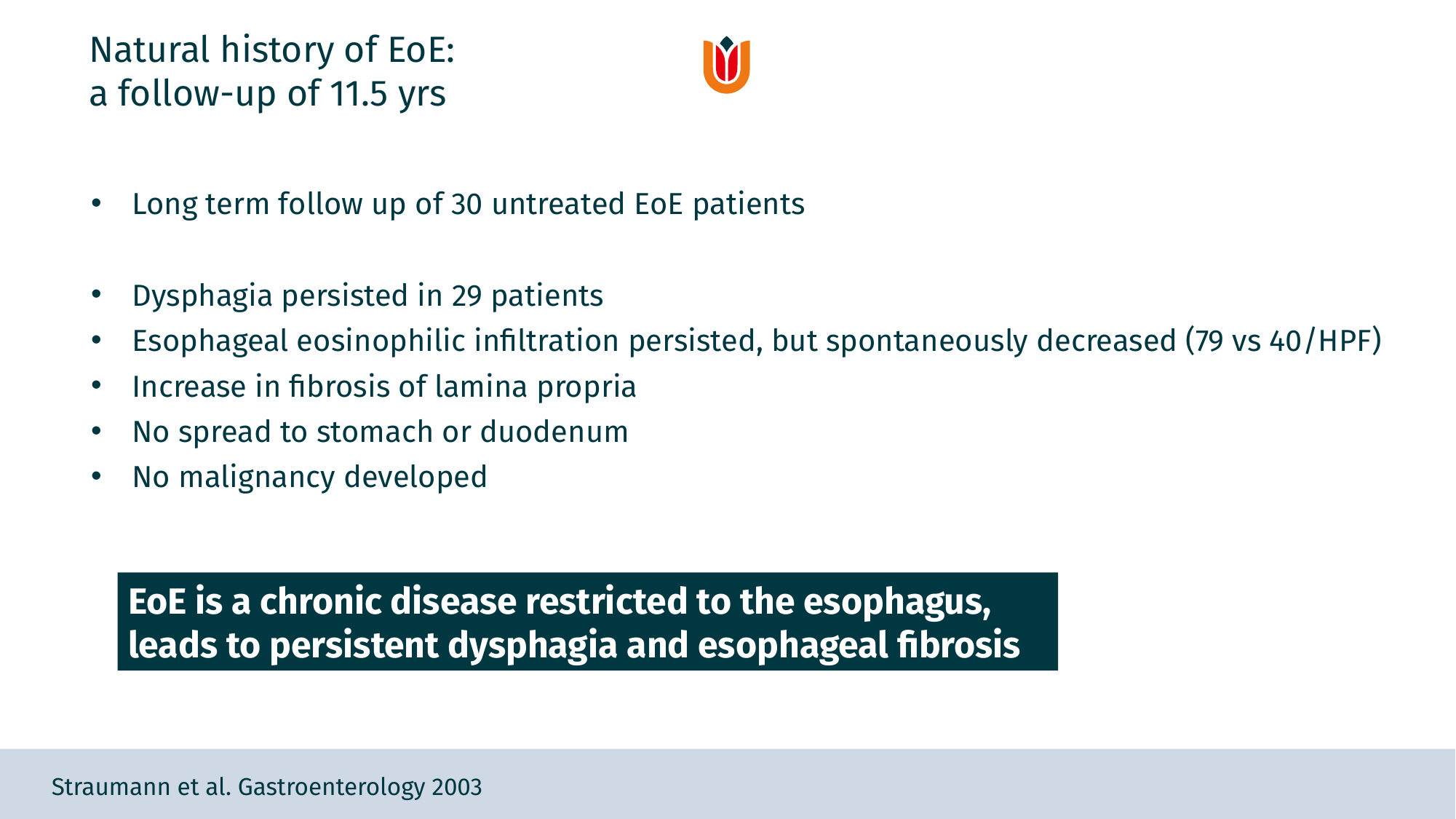

Natural history of EoE:
a follow-up of 11.5 yrs
Long term follow up of 30 untreated EoE patients

Dysphagia persisted in 29 patients
Esophageal eosinophilic infiltration persisted, but spontaneously decreased (79 vs 40/HPF)
Increase in fibrosis of lamina propria
No spread to stomach or duodenum
No malignancy developed

EoE is a chronic disease restricted to the esophagus,
leads to persistent dysphagia and esophageal fibrosis
Straumann et al. Gastroenterology 2003